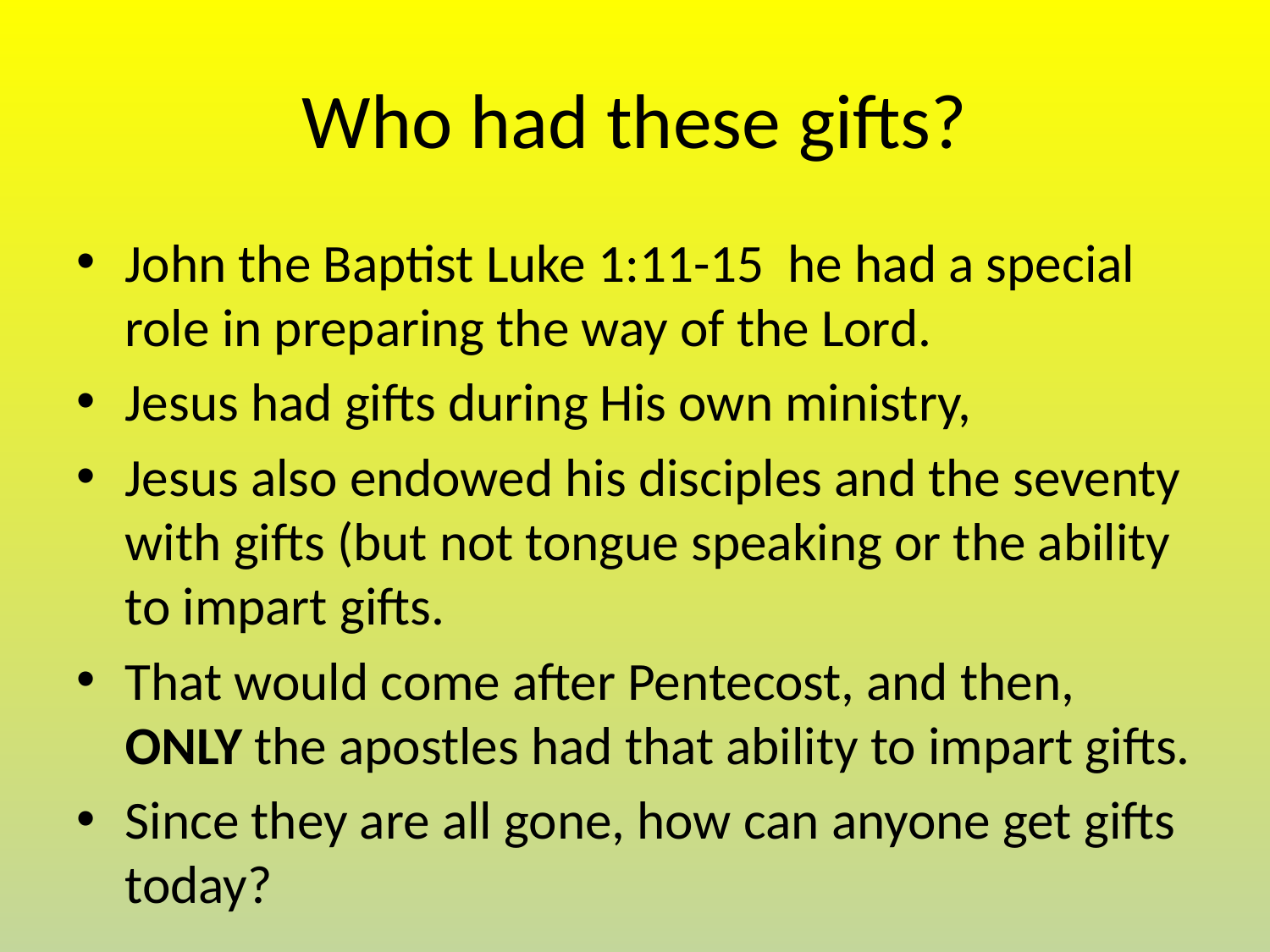

# Who had these gifts?
John the Baptist Luke 1:11-15  he had a special role in preparing the way of the Lord.
Jesus had gifts during His own ministry,
Jesus also endowed his disciples and the seventy with gifts (but not tongue speaking or the ability to impart gifts.
That would come after Pentecost, and then, ONLY the apostles had that ability to impart gifts.
Since they are all gone, how can anyone get gifts today?